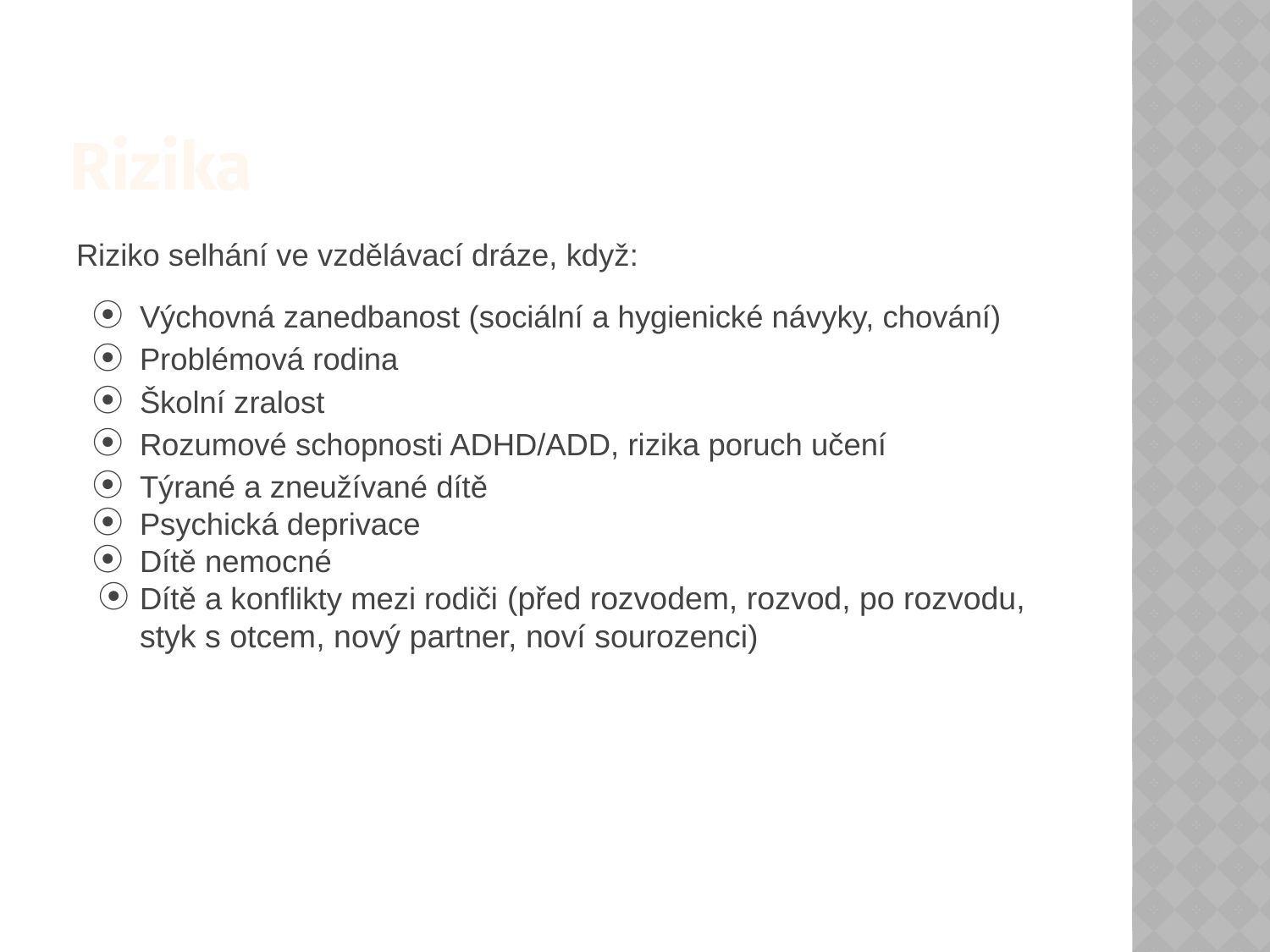

# Rizika
Riziko selhání ve vzdělávací dráze, když:
Výchovná zanedbanost (sociální a hygienické návyky, chování)
Problémová rodina
Školní zralost
Rozumové schopnosti ADHD/ADD, rizika poruch učení
Týrané a zneužívané dítě
Psychická deprivace
Dítě nemocné
Dítě a konflikty mezi rodiči (před rozvodem, rozvod, po rozvodu, styk s otcem, nový partner, noví sourozenci)